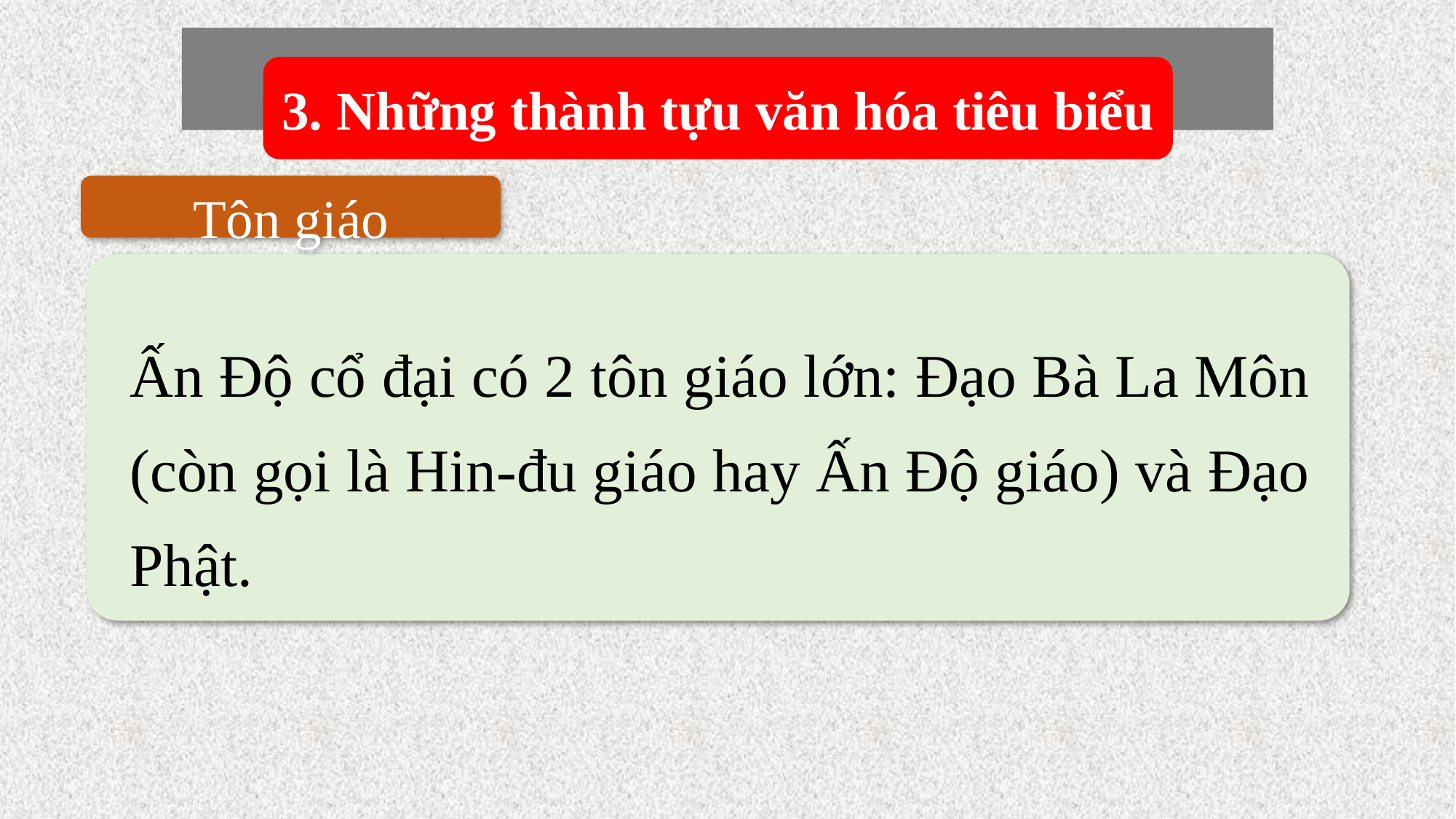

3. Những thành tựu văn hóa tiêu biểu
Tôn giáo
Ấn Độ cổ đại có 2 tôn giáo lớn: Đạo Bà La Môn (còn gọi là Hin-đu giáo hay Ấn Độ giáo) và Đạo Phật.